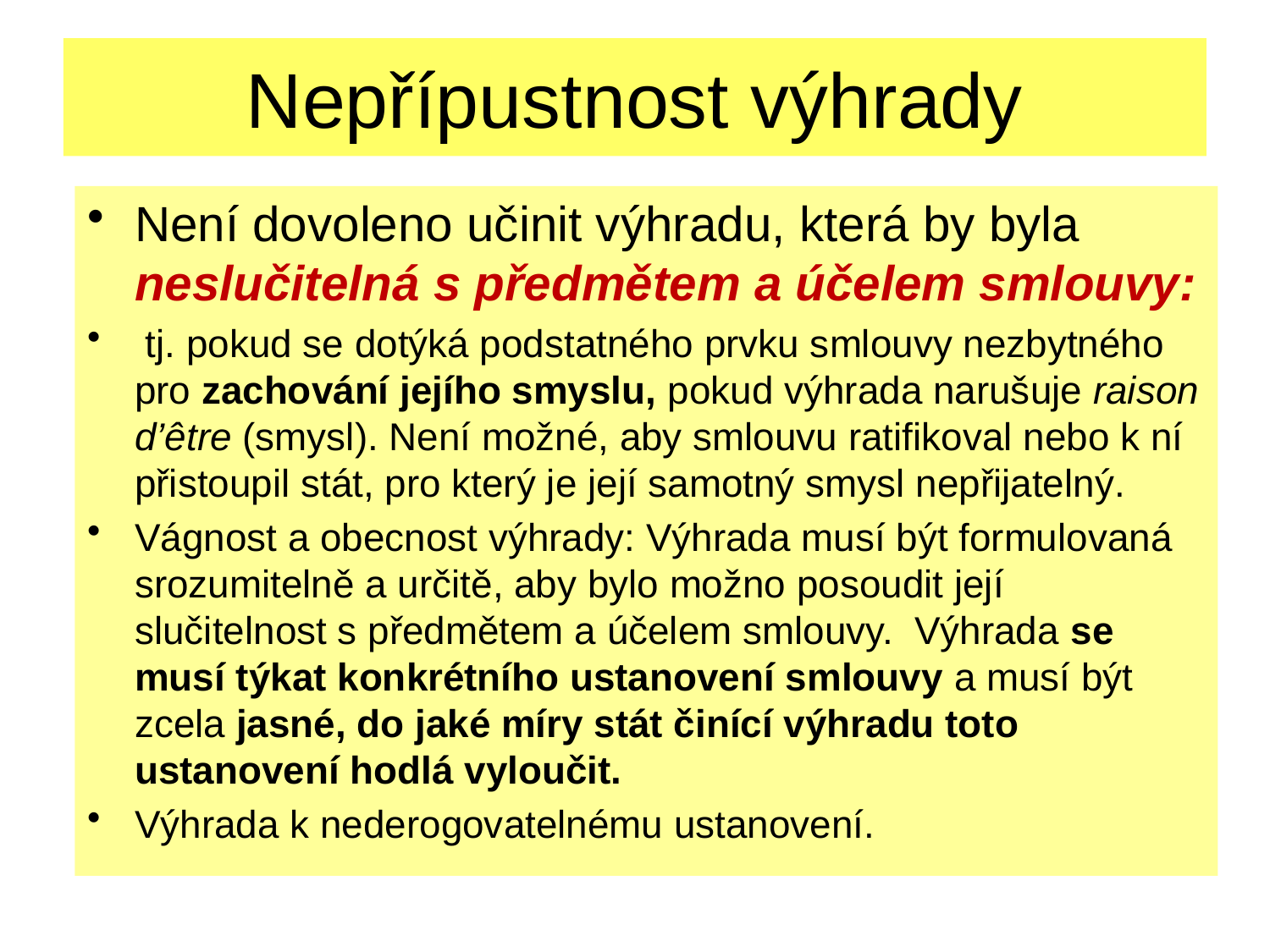

Nepřípustnost výhrady
Není dovoleno učinit výhradu, která by byla neslučitelná s předmětem a účelem smlouvy:
 tj. pokud se dotýká podstatného prvku smlouvy nezbytného pro zachování jejího smyslu, pokud výhrada narušuje raison d’être (smysl). Není možné, aby smlouvu ratifikoval nebo k ní přistoupil stát, pro který je její samotný smysl nepřijatelný.
Vágnost a obecnost výhrady: Výhrada musí být formulovaná srozumitelně a určitě, aby bylo možno posoudit její slučitelnost s předmětem a účelem smlouvy.  Výhrada se musí týkat konkrétního ustanovení smlouvy a musí být zcela jasné, do jaké míry stát činící výhradu toto ustanovení hodlá vyloučit.
Výhrada k nederogovatelnému ustanovení.